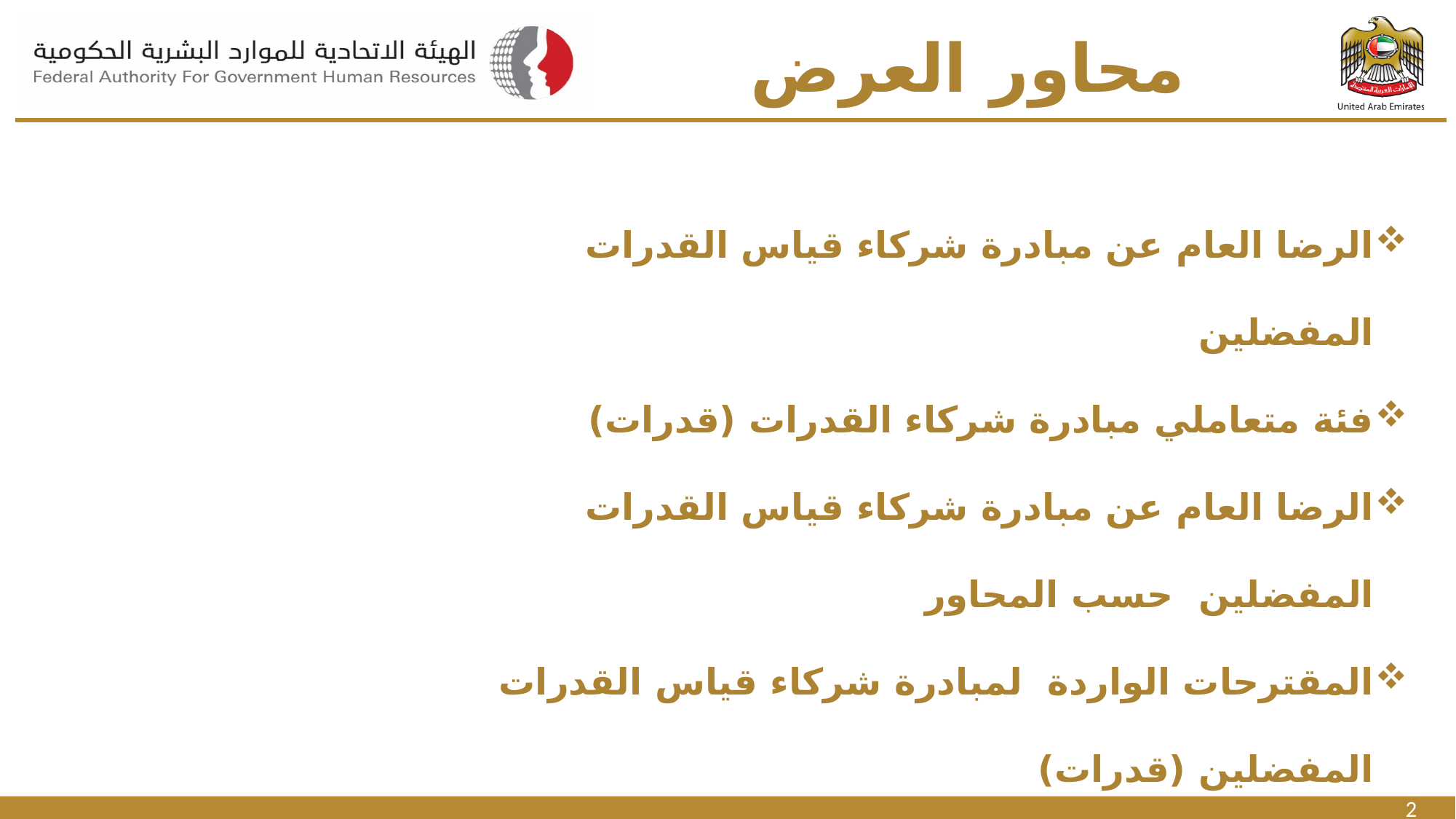

# محاور العرض
الرضا العام عن مبادرة شركاء قياس القدرات المفضلين
فئة متعاملي مبادرة شركاء القدرات (قدرات)
الرضا العام عن مبادرة شركاء قياس القدرات المفضلين  حسب المحاور
المقترحات الواردة  لمبادرة شركاء قياس القدرات المفضلين (قدرات)
الإجراءات التصحيحية
المرفقات